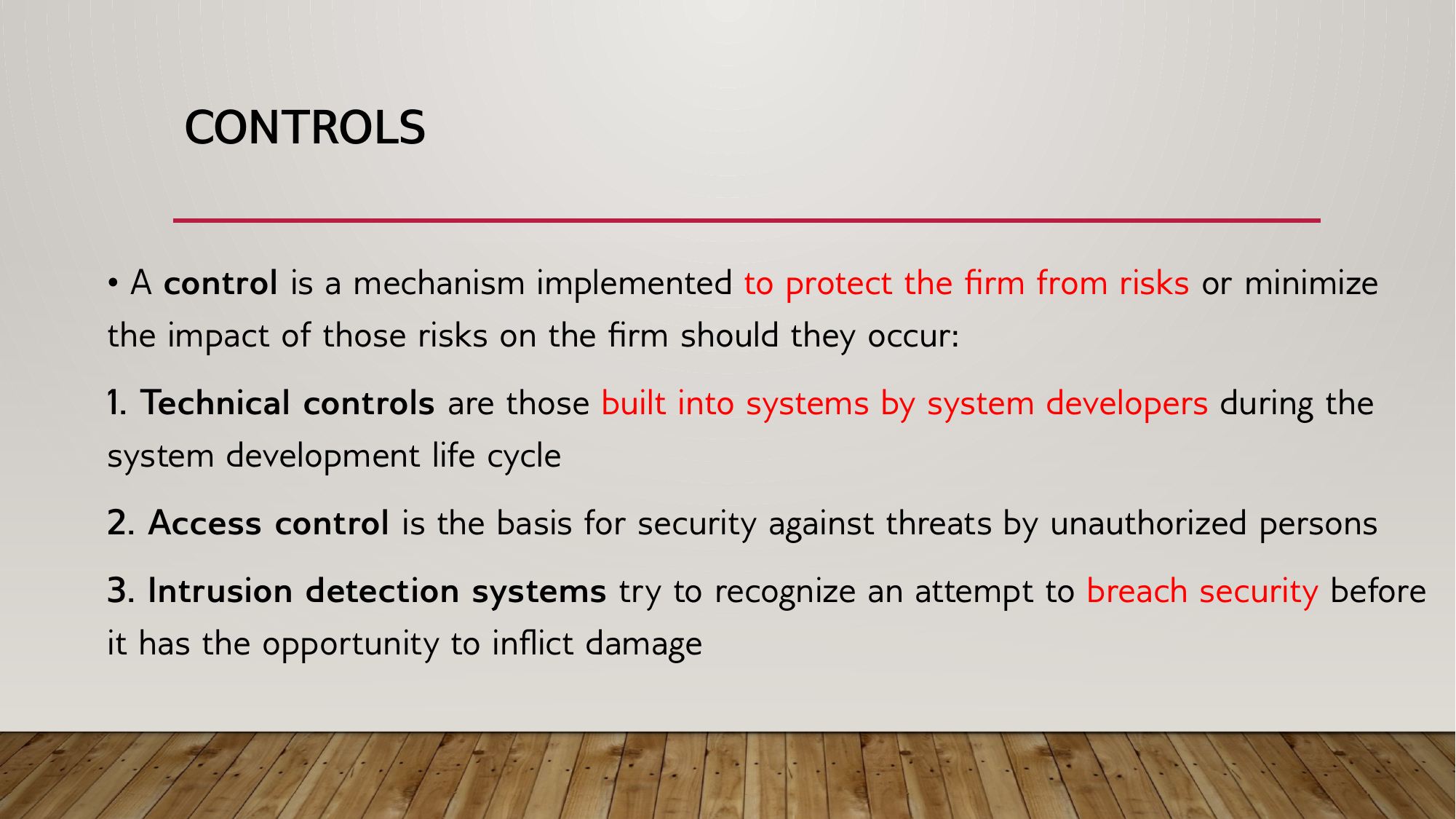

# CONTROLS
• A control is a mechanism implemented to protect the firm from risks or minimize the impact of those risks on the firm should they occur:
1. Technical controls are those built into systems by system developers during the system development life cycle
2. Access control is the basis for security against threats by unauthorized persons
3. Intrusion detection systems try to recognize an attempt to breach security before it has the opportunity to inflict damage